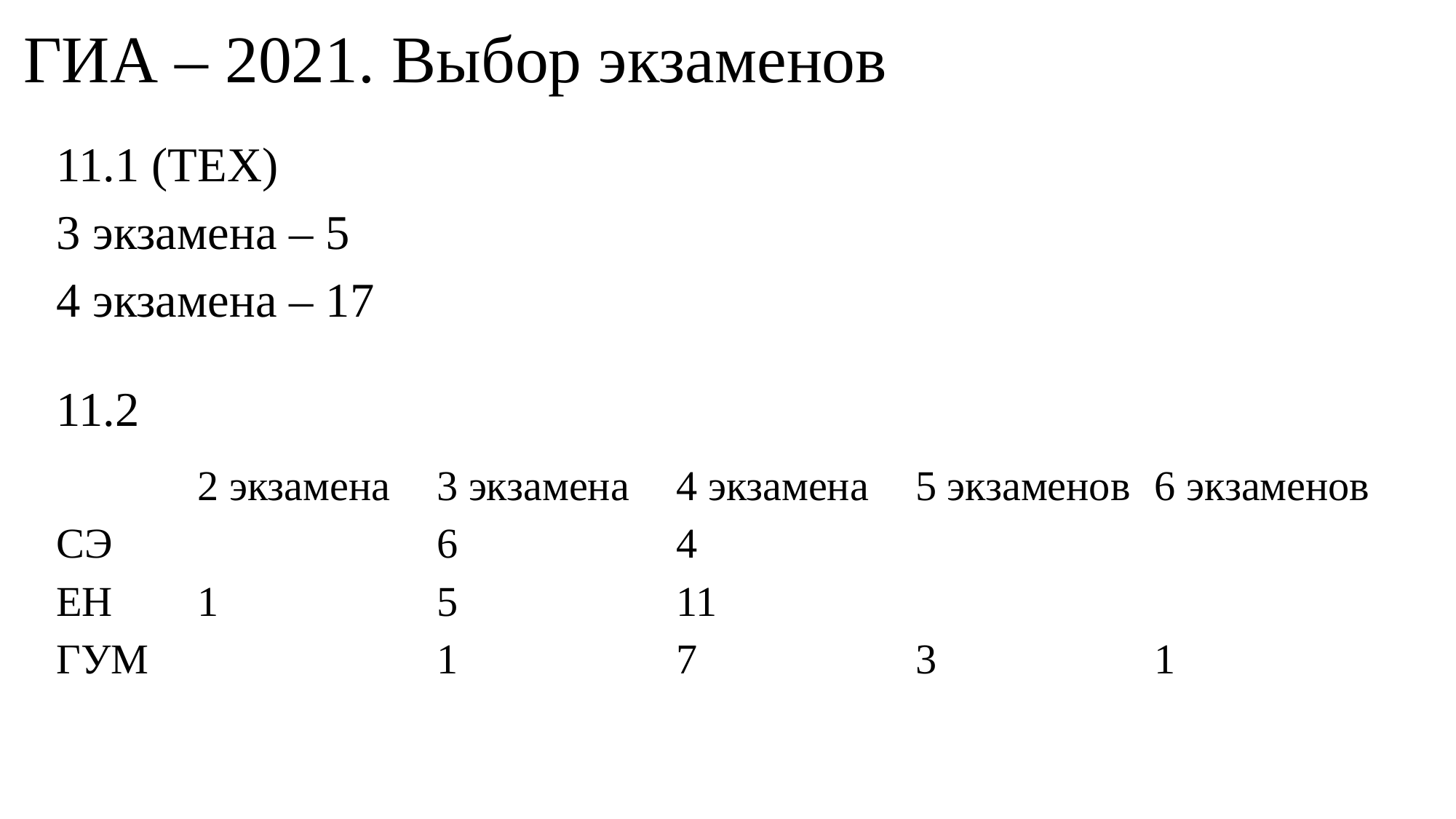

# ГИА – 2021. Выбор экзаменов
11.1 (ТЕХ)
3 экзамена – 5
4 экзамена – 17

11.2

|  | 2 экзамена | 3 экзамена | 4 экзамена | 5 экзаменов | 6 экзаменов |
| --- | --- | --- | --- | --- | --- |
| СЭ |  | 6 | 4 |  |  |
| ЕН | 1 | 5 | 11 |  |  |
| ГУМ |  | 1 | 7 | 3 | 1 |